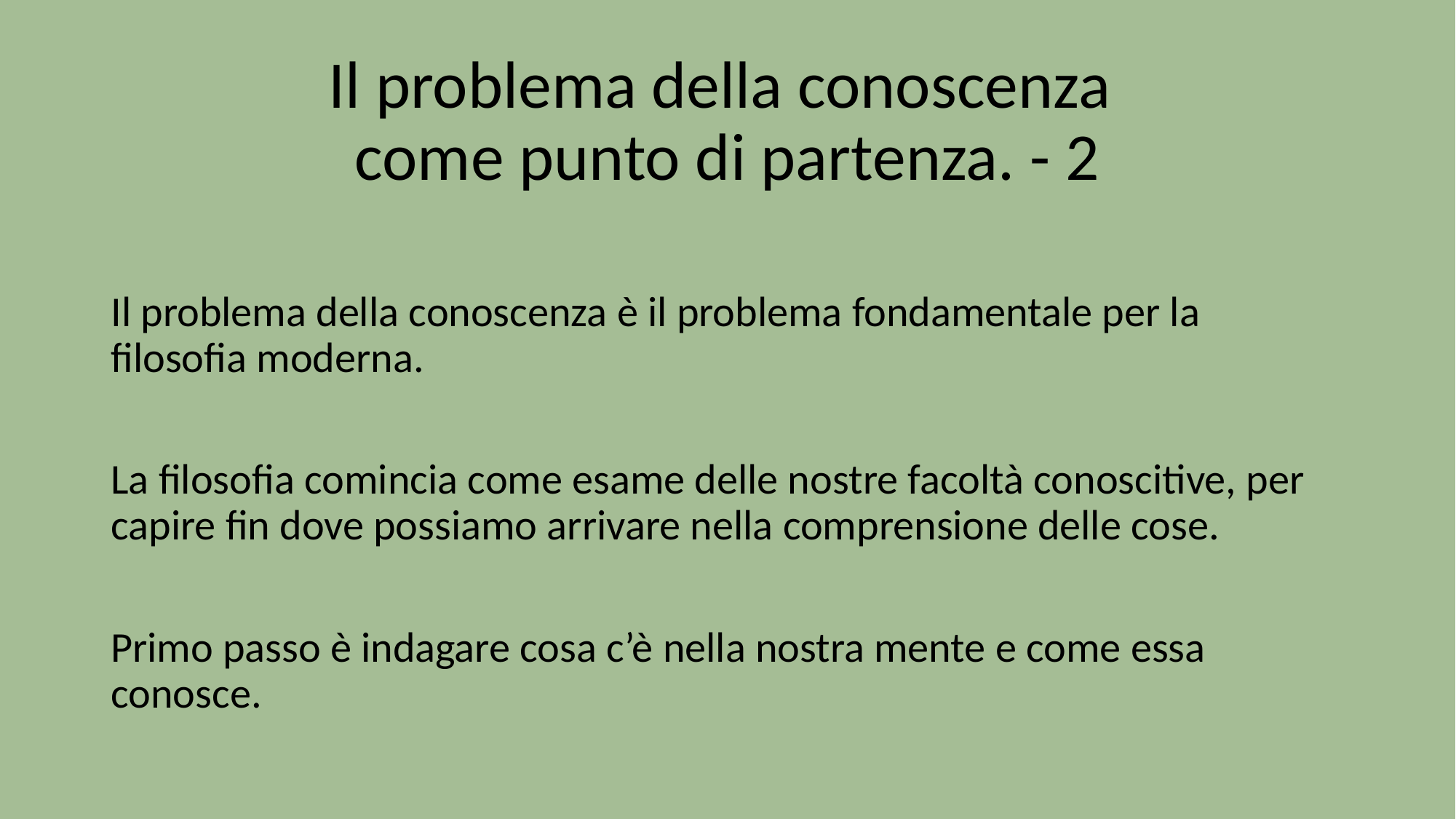

# Il problema della conoscenza come punto di partenza. - 2

Il problema della conoscenza è il problema fondamentale per la filosofia moderna.

La filosofia comincia come esame delle nostre facoltà conoscitive, per capire fin dove possiamo arrivare nella comprensione delle cose.

Primo passo è indagare cosa c’è nella nostra mente e come essa conosce.